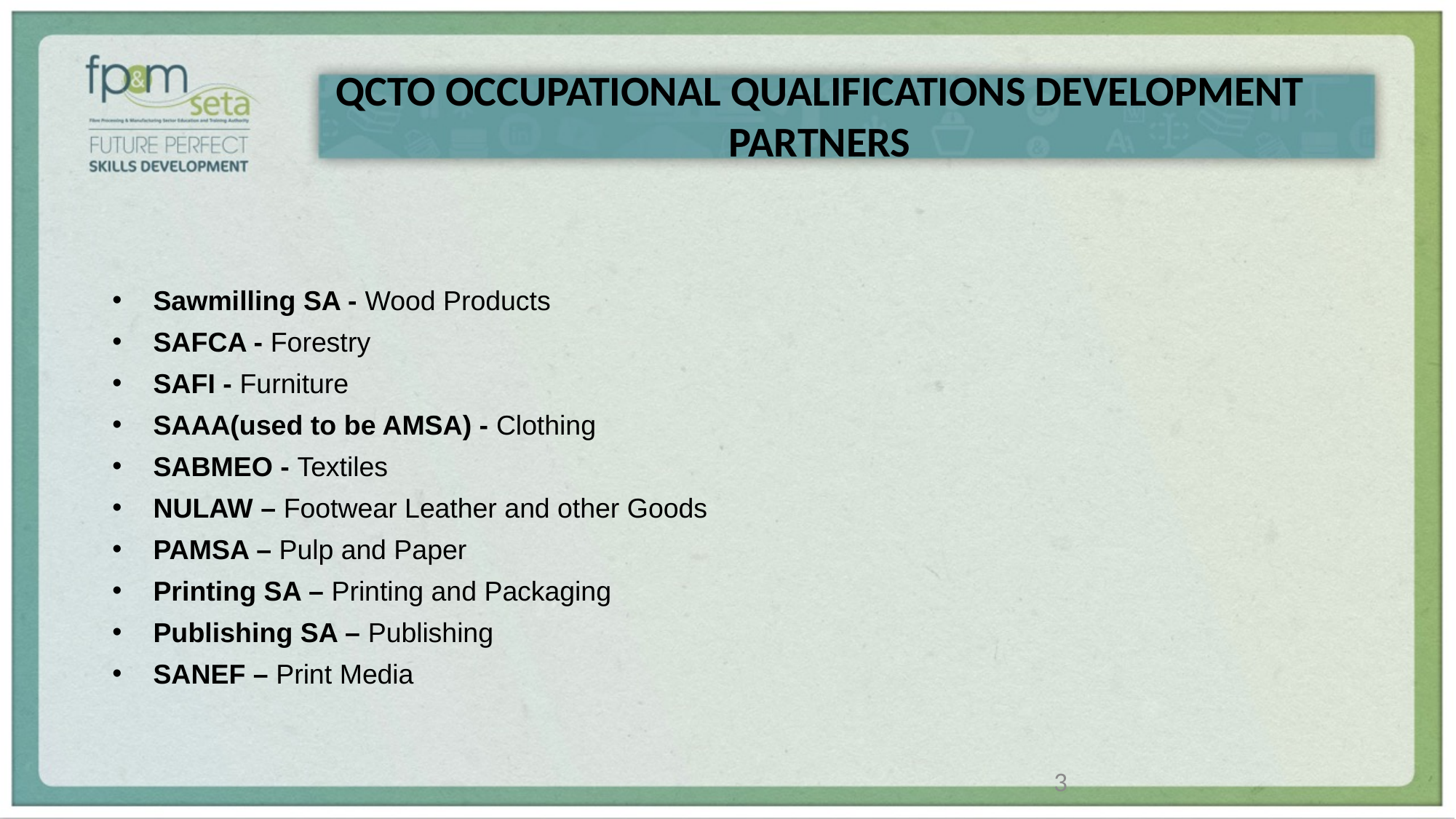

# QCTO OCCUPATIONAL QUALIFICATIONS DEVELOPMENT PARTNERS
Sawmilling SA - Wood Products
SAFCA - Forestry
SAFI - Furniture
SAAA(used to be AMSA) - Clothing
SABMEO - Textiles
NULAW – Footwear Leather and other Goods
PAMSA – Pulp and Paper
Printing SA – Printing and Packaging
Publishing SA – Publishing
SANEF – Print Media
3